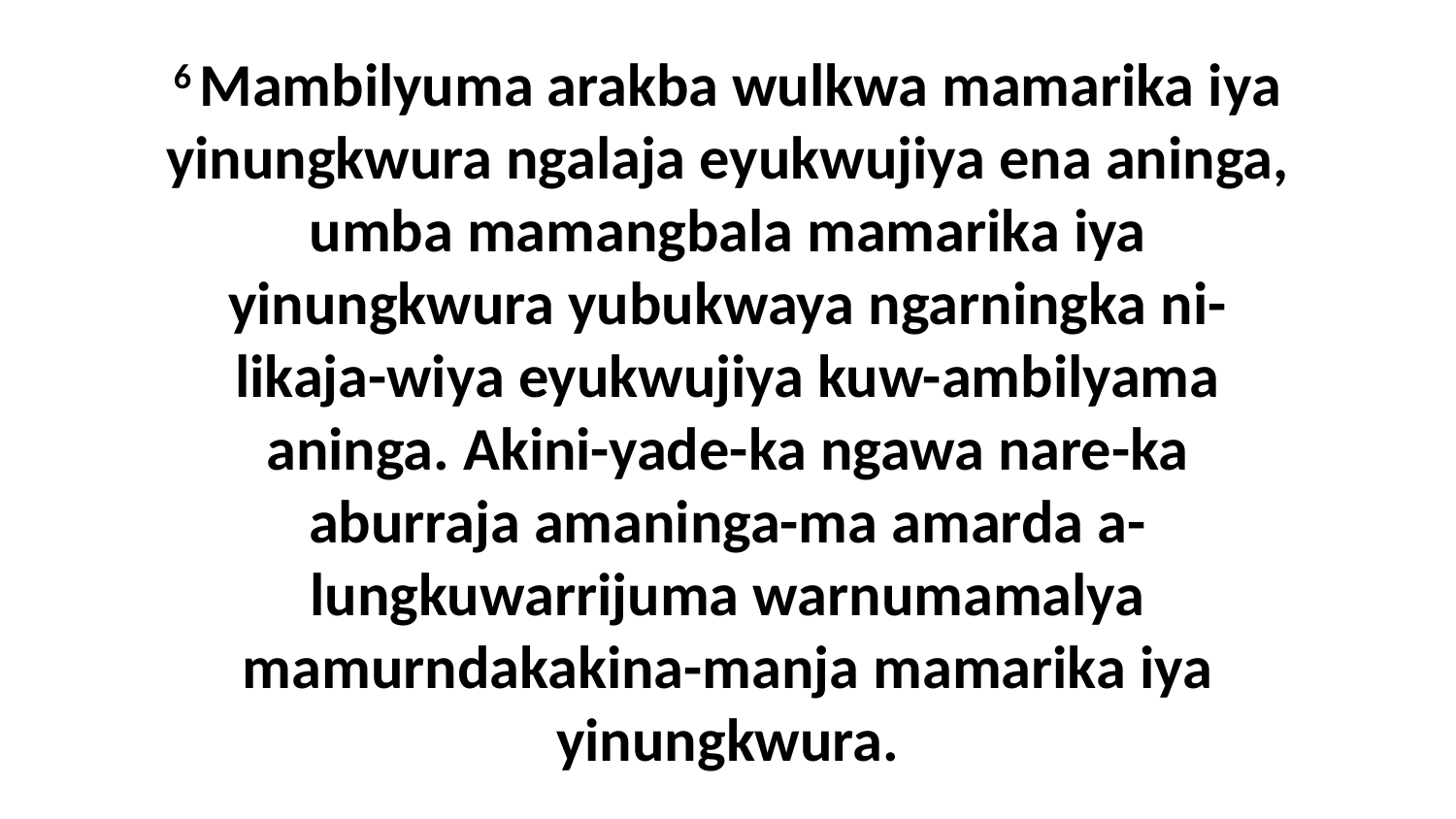

6 Mambilyuma arakba wulkwa mamarika iya yinungkwura ngalaja eyukwujiya ena aninga, umba mamangbala mamarika iya yinungkwura yubukwaya ngarningka ni-likaja-wiya eyukwujiya kuw-ambilyama aninga. Akini-yade-ka ngawa nare-ka aburraja amaninga-ma amarda a-lungkuwarrijuma warnumamalya mamurndakakina-manja mamarika iya yinungkwura.